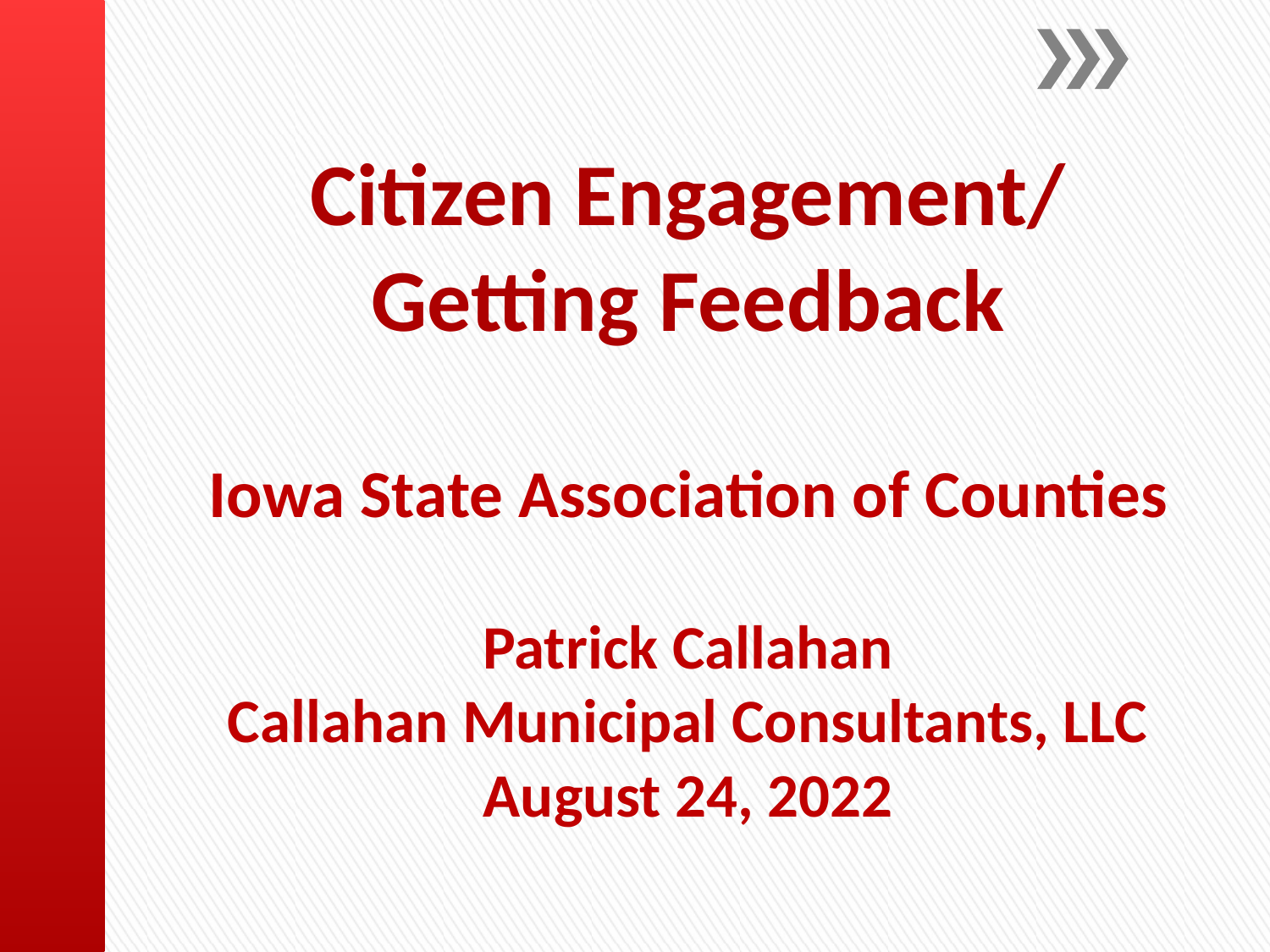

# Citizen Engagement/ Getting Feedback Iowa State Association of Counties Patrick Callahan Callahan Municipal Consultants, LLC August 24, 2022